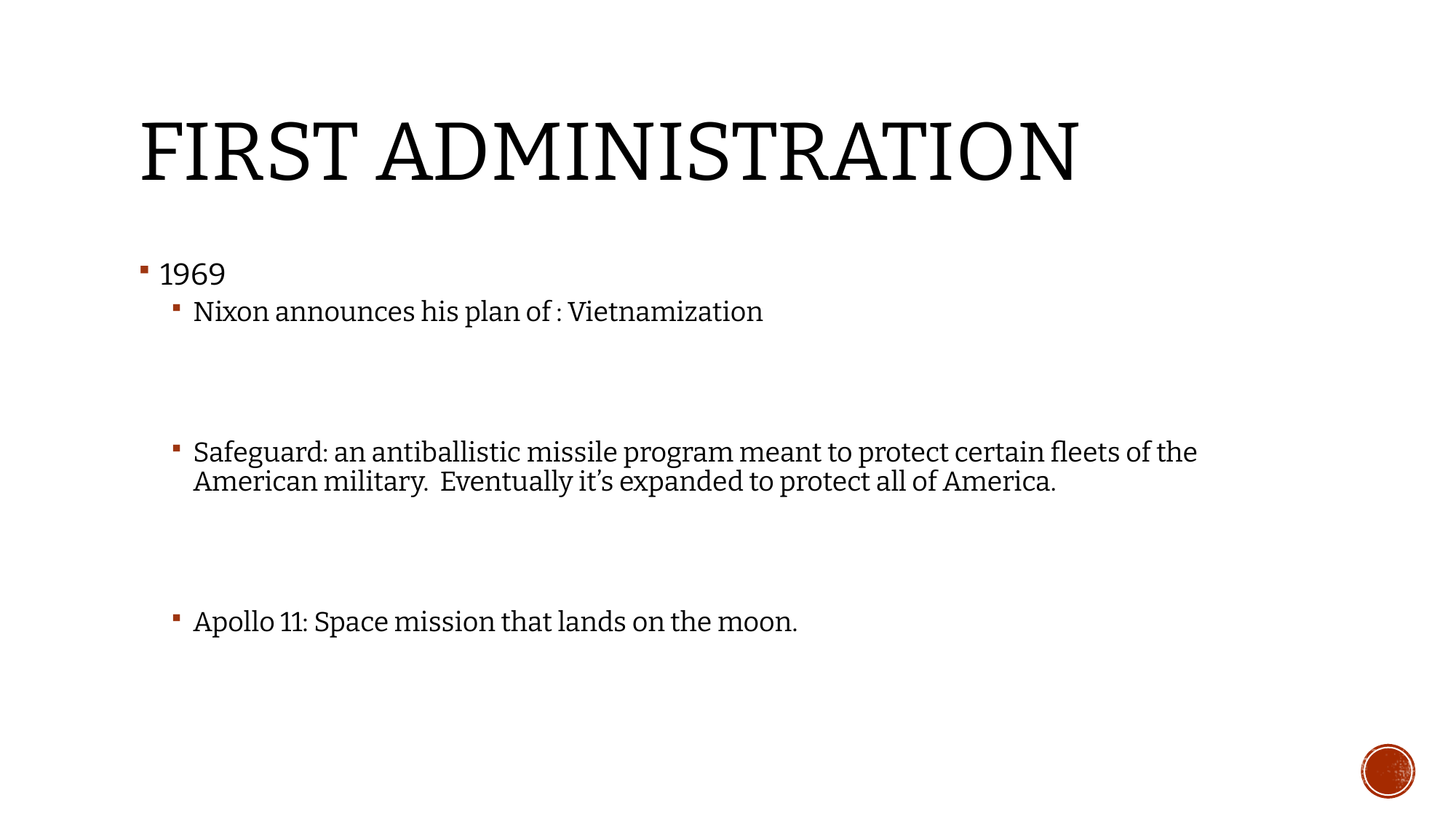

# First Administration
1969
Nixon announces his plan of : Vietnamization

Safeguard: an antiballistic missile program meant to protect certain fleets of the American military.  Eventually it’s expanded to protect all of America.

Apollo 11: Space mission that lands on the moon.